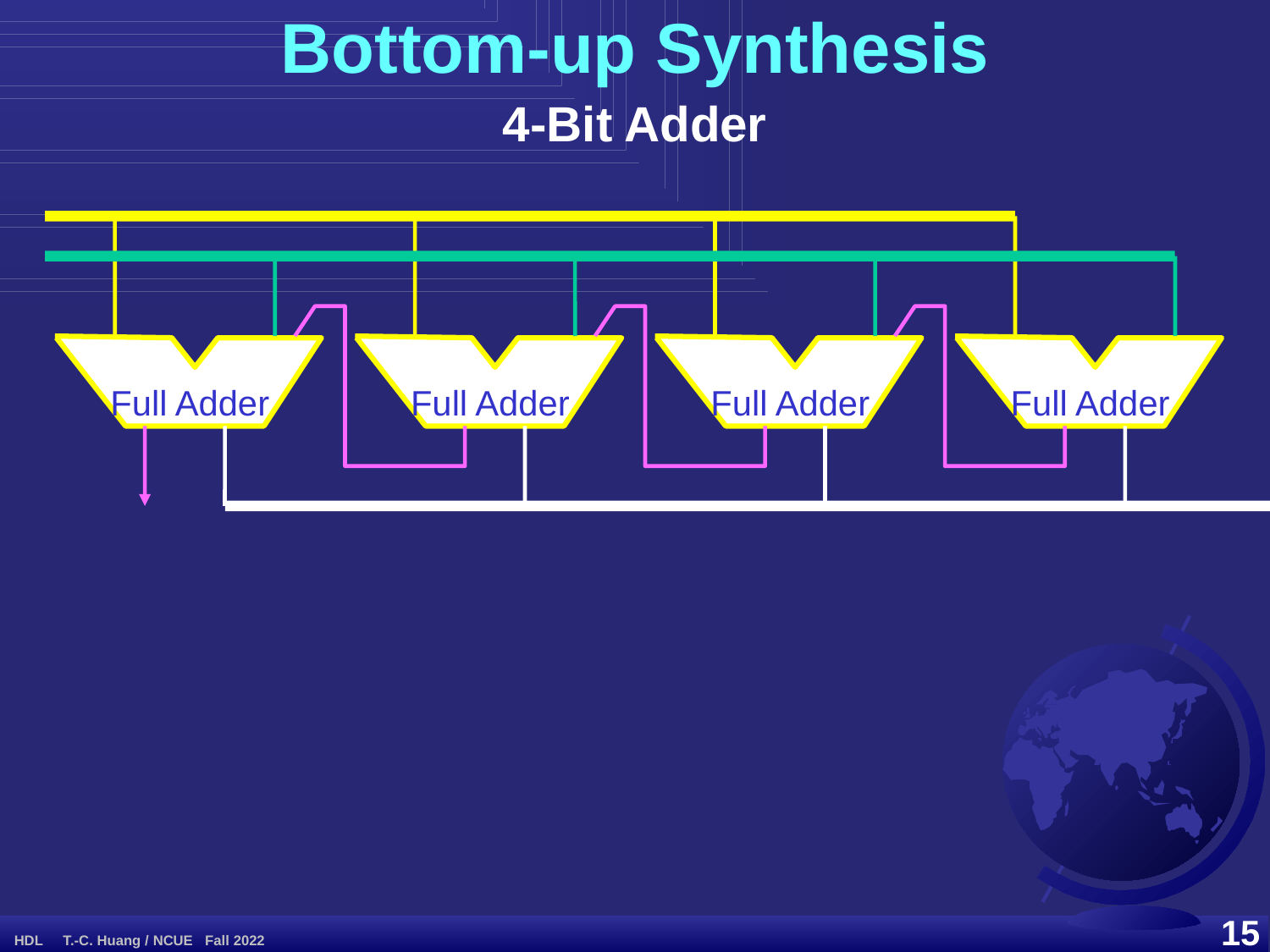

Bottom-up Synthesis
4-Bit Adder

Full Adder

Full Adder

Full Adder

Full Adder